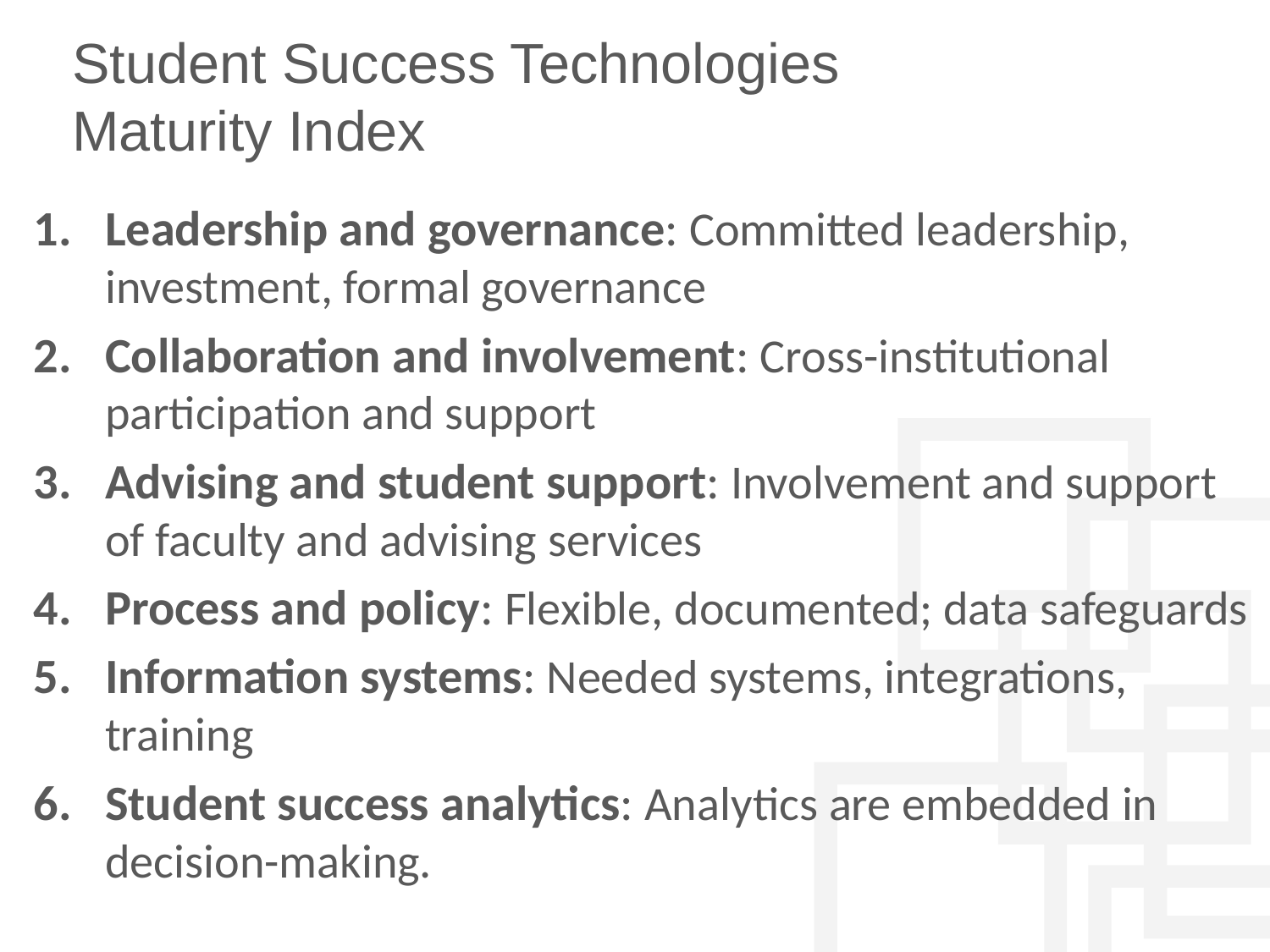

# Student Success Technologies Maturity Index
Leadership and governance: Committed leadership, investment, formal governance
Collaboration and involvement: Cross-institutional participation and support
Advising and student support: Involvement and support of faculty and advising services
Process and policy: Flexible, documented; data safeguards
Information systems: Needed systems, integrations, training
Student success analytics: Analytics are embedded in decision-making.